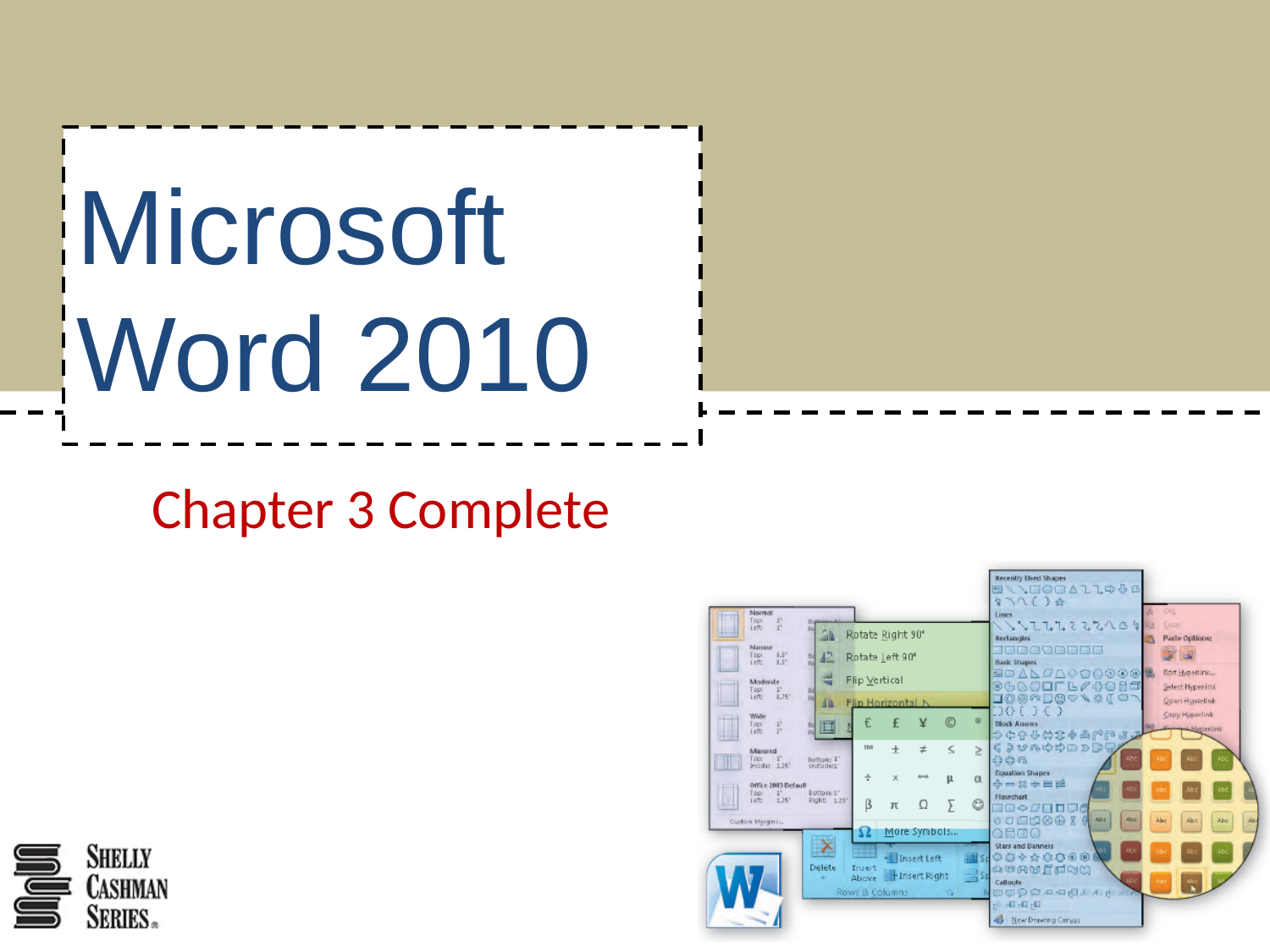

# Microsoft Word 2010
Chapter 3 Complete